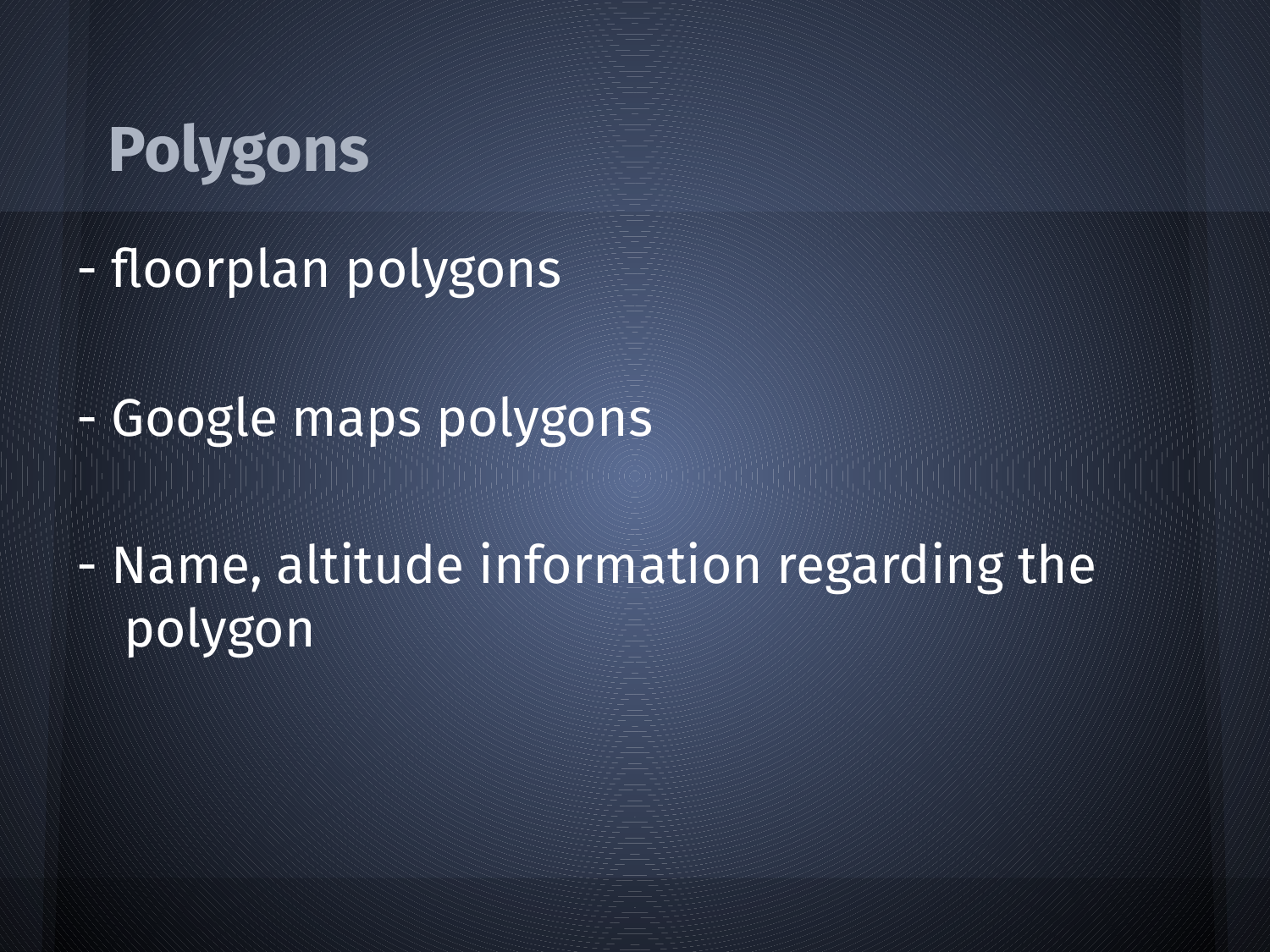

# Polygons
- floorplan polygons

- Google maps polygons

- Name, altitude information regarding the polygon